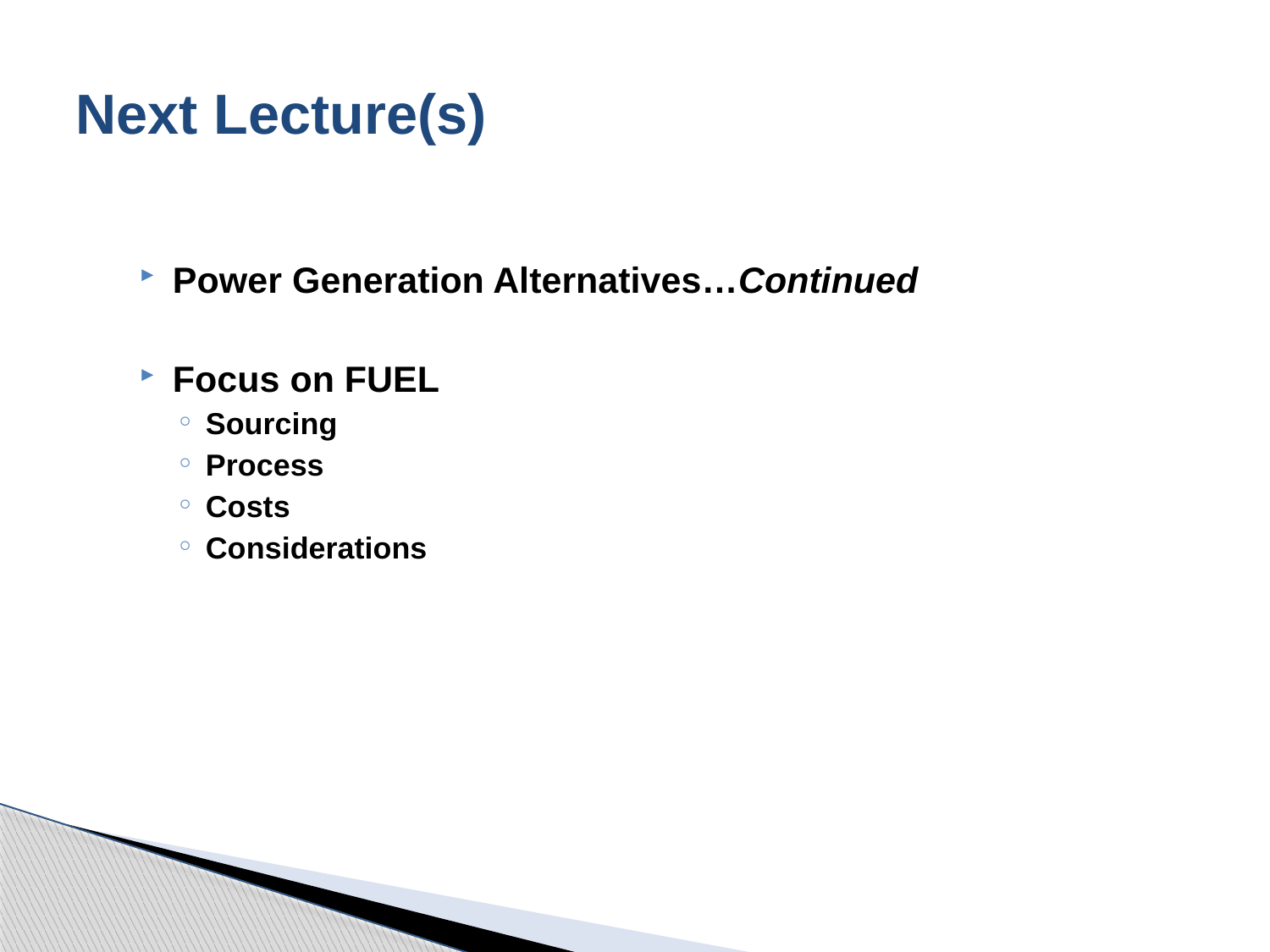

# Next Lecture(s)
Power Generation Alternatives…Continued

Focus on FUEL
Sourcing
Process
Costs
Considerations